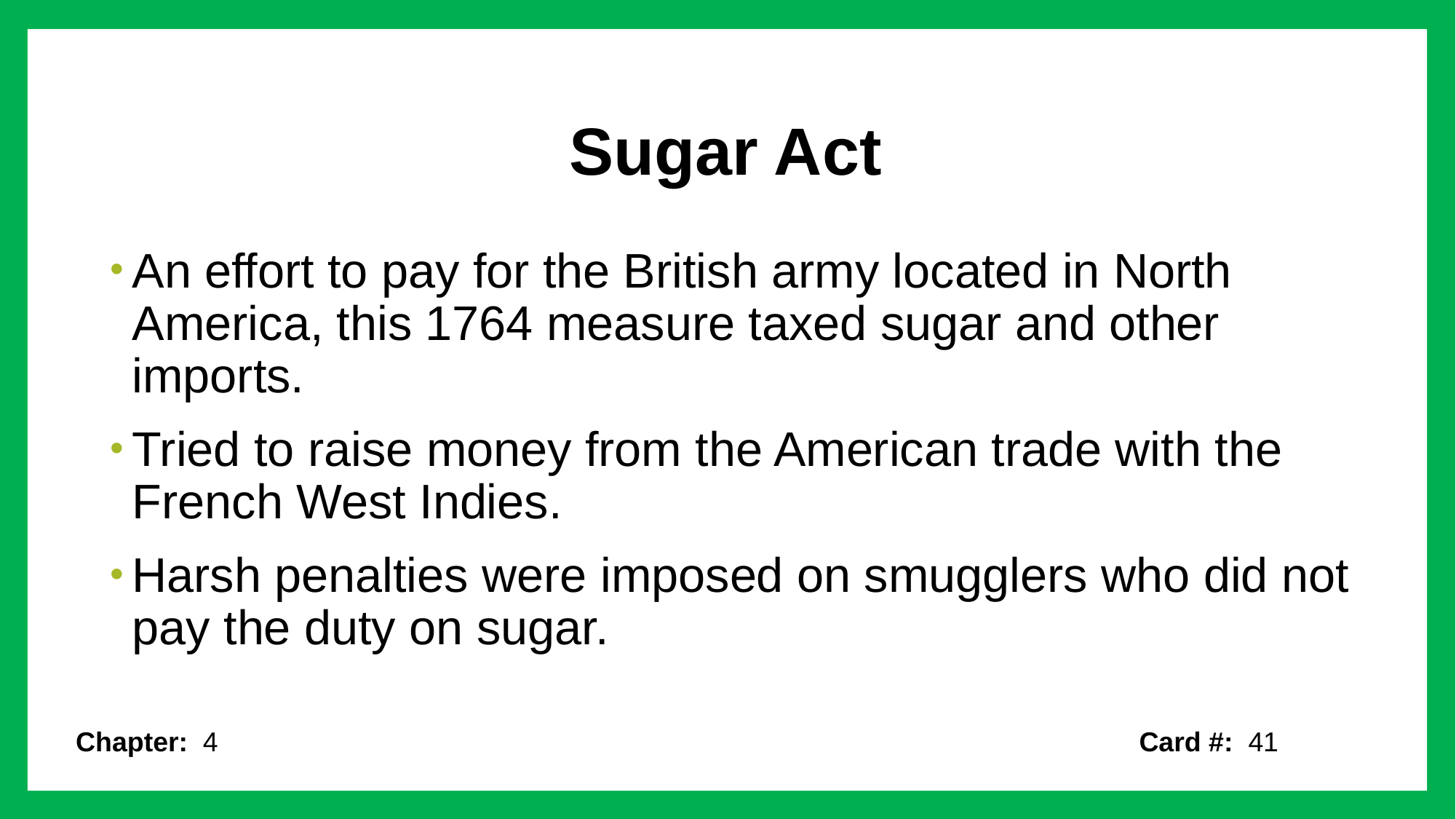

# Sugar Act
An effort to pay for the British army located in North America, this 1764 measure taxed sugar and other imports.
Tried to raise money from the American trade with the French West Indies.
Harsh penalties were imposed on smugglers who did not pay the duty on sugar.
Card #:  41
Chapter:  4